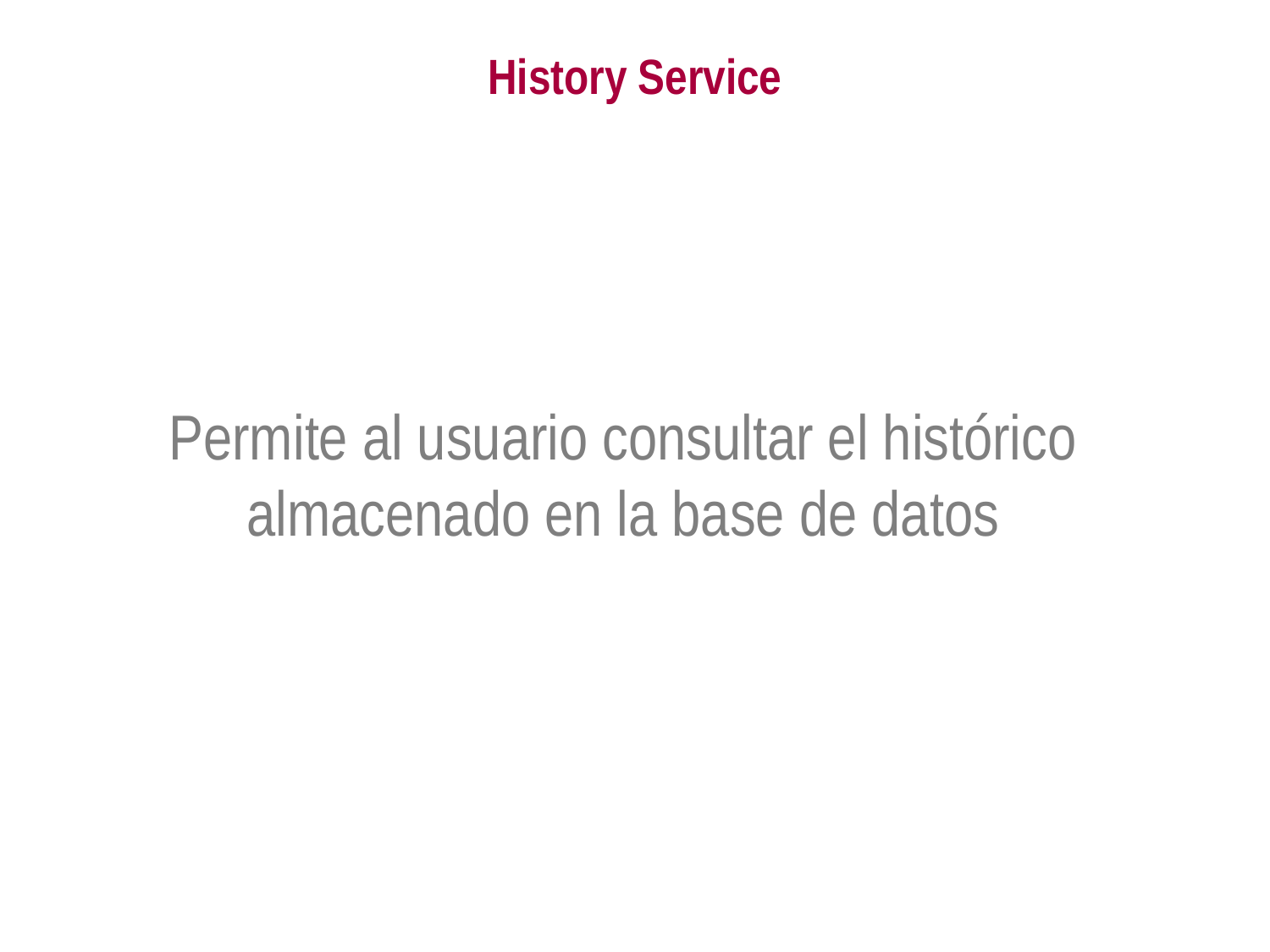

# History Service
Permite al usuario consultar el histórico almacenado en la base de datos